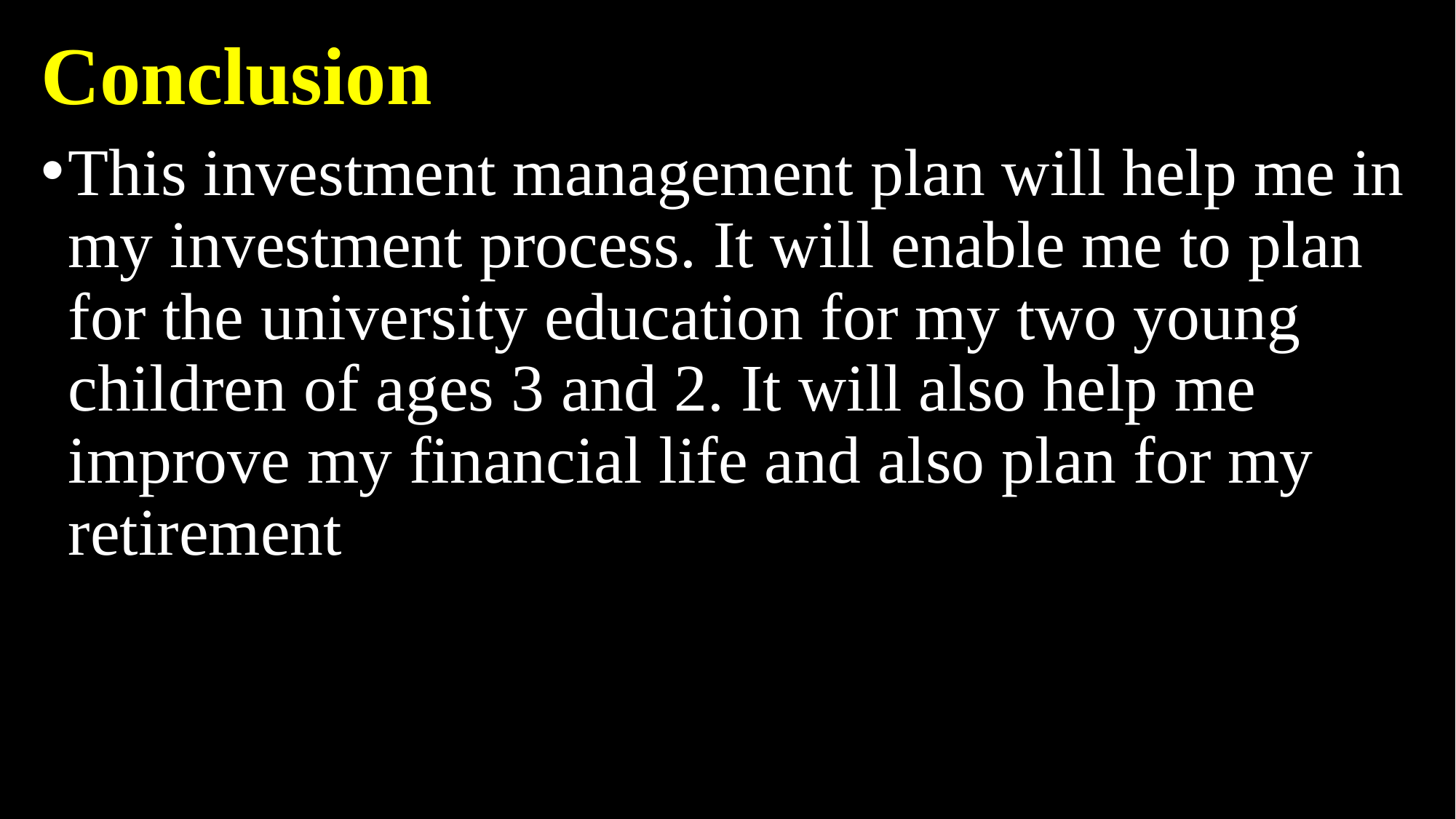

Conclusion
This investment management plan will help me in my investment process. It will enable me to plan for the university education for my two young children of ages 3 and 2. It will also help me improve my financial life and also plan for my retirement